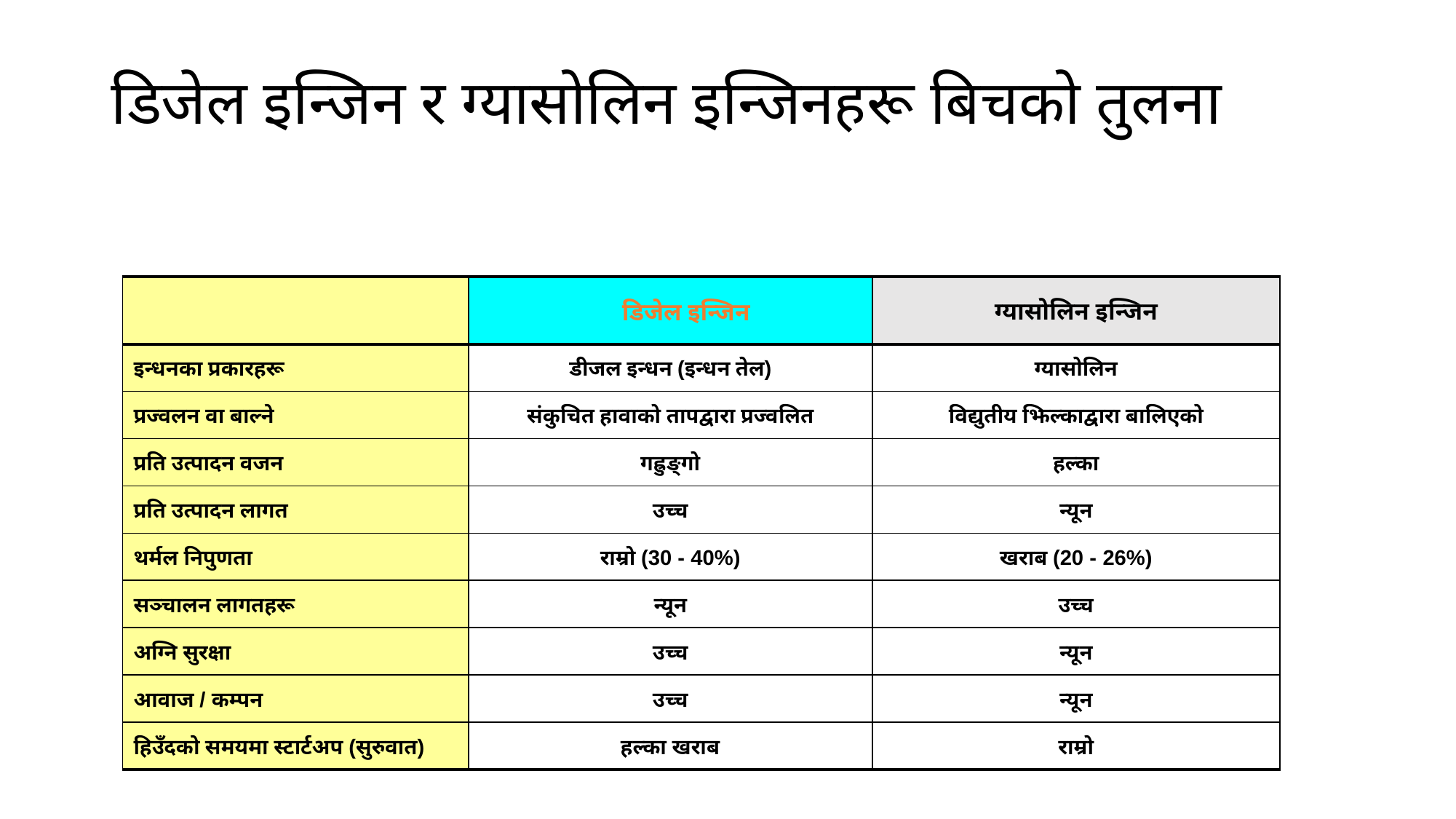

# डिजेल इन्जिन र ग्यासोलिन इन्जिनहरू बिचको तुलना
|  | डिजेल इन्जिन | ग्यासोलिन इन्जिन |
| --- | --- | --- |
| इन्धनका प्रकारहरू | डीजल इन्धन (इन्धन तेल) | ग्यासोलिन |
| प्रज्वलन वा बाल्ने | संकुचित हावाको तापद्वारा प्रज्वलित | विद्युतीय झिल्काद्वारा बालिएको |
| प्रति उत्पादन वजन | गह्रुङ्गो | हल्का |
| प्रति उत्पादन लागत | उच्च | न्यून |
| थर्मल निपुणता | राम्रो (30 - 40%) | खराब (20 - 26%) |
| सञ्चालन लागतहरू | न्यून | उच्च |
| अग्नि सुरक्षा | उच्च | न्यून |
| आवाज / कम्पन | उच्च | न्यून |
| हिउँदको समयमा स्टार्टअप (सुरुवात) | हल्का खराब | राम्रो |